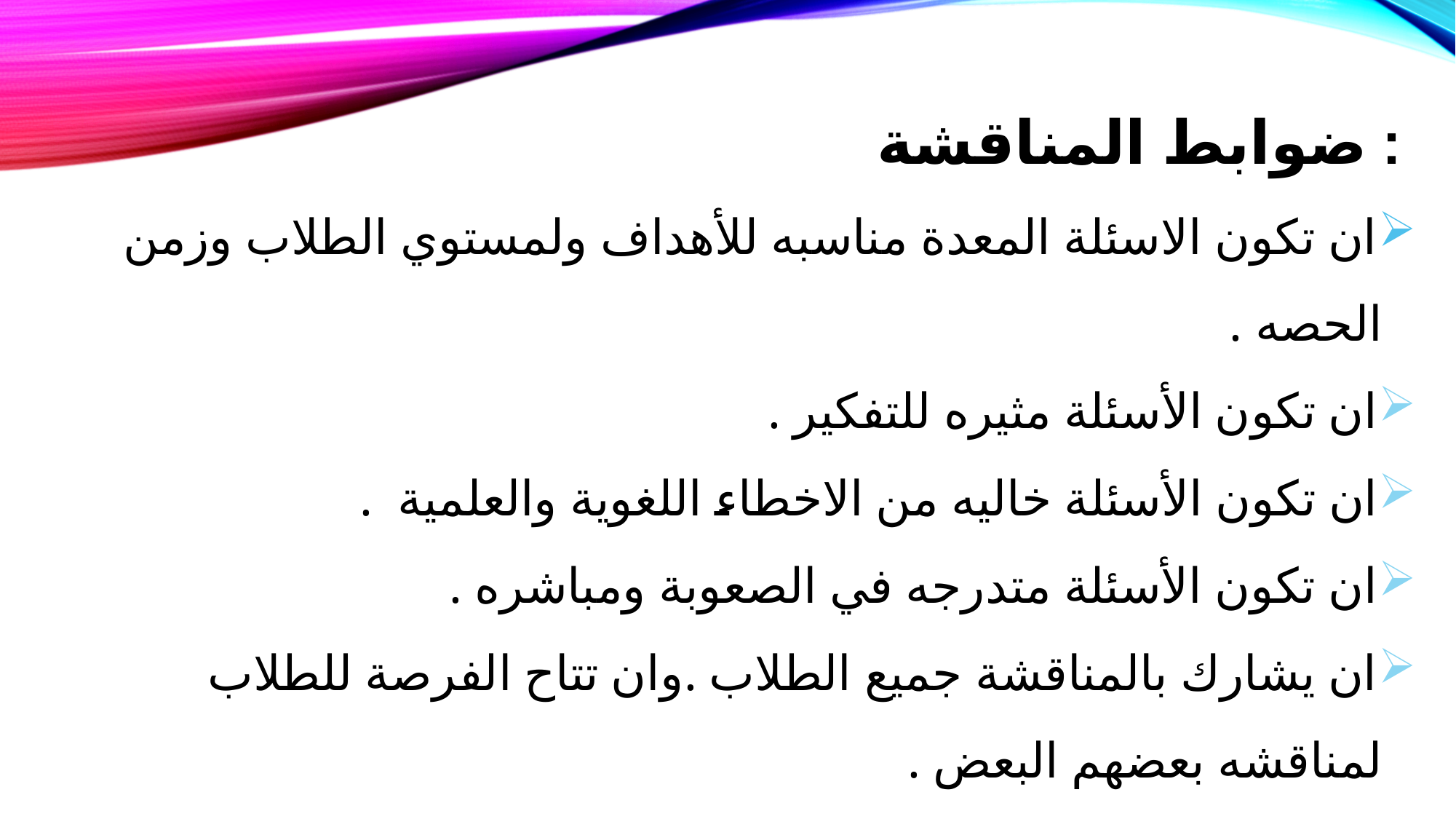

ضوابط المناقشة :
ان تكون الاسئلة المعدة مناسبه للأهداف ولمستوي الطلاب وزمن الحصه .
ان تكون الأسئلة مثيره للتفكير .
ان تكون الأسئلة خاليه من الاخطاء اللغوية والعلمية  .
ان تكون الأسئلة متدرجه في الصعوبة ومباشره .
ان يشارك بالمناقشة جميع الطلاب .وان تتاح الفرصة للطلاب لمناقشه بعضهم البعض .
ان يشارك المعلم في توزيع الطلاب وضبط الفصل .